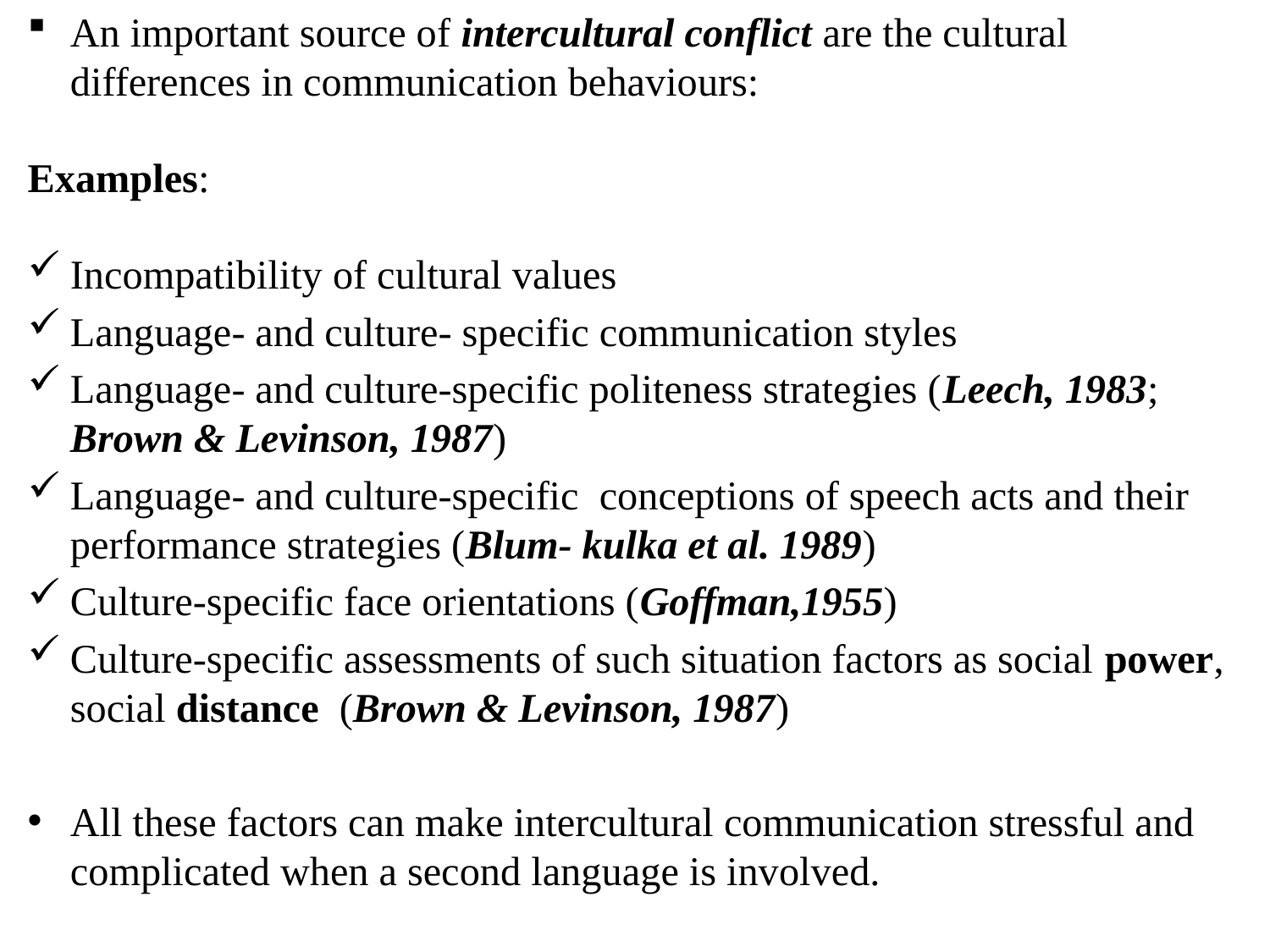

An important source of intercultural conflict are the cultural differences in communication behaviours:

Examples:

Incompatibility of cultural values
Language- and culture- specific communication styles
Language- and culture-specific politeness strategies (Leech, 1983; Brown & Levinson, 1987)
Language- and culture-specific  conceptions of speech acts and their performance strategies (Blum- kulka et al. 1989)
Culture-specific face orientations (Goffman,1955)
Culture-specific assessments of such situation factors as social power, social distance  (Brown & Levinson, 1987)

All these factors can make intercultural communication stressful and complicated when a second language is involved.